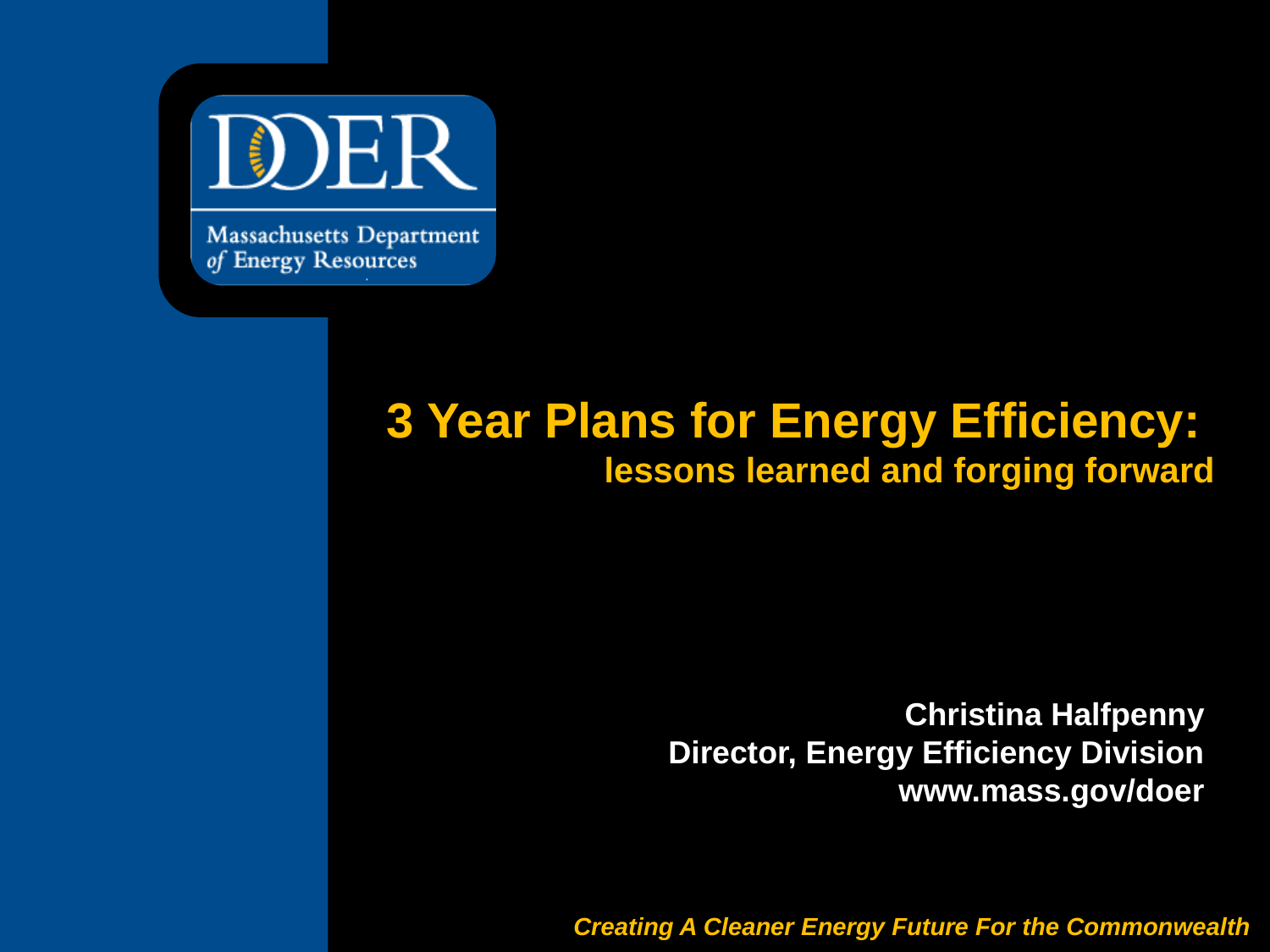

# 3 Year Plans for Energy Efficiency: lessons learned and forging forward
Christina Halfpenny
Director, Energy Efficiency Division
www.mass.gov/doer